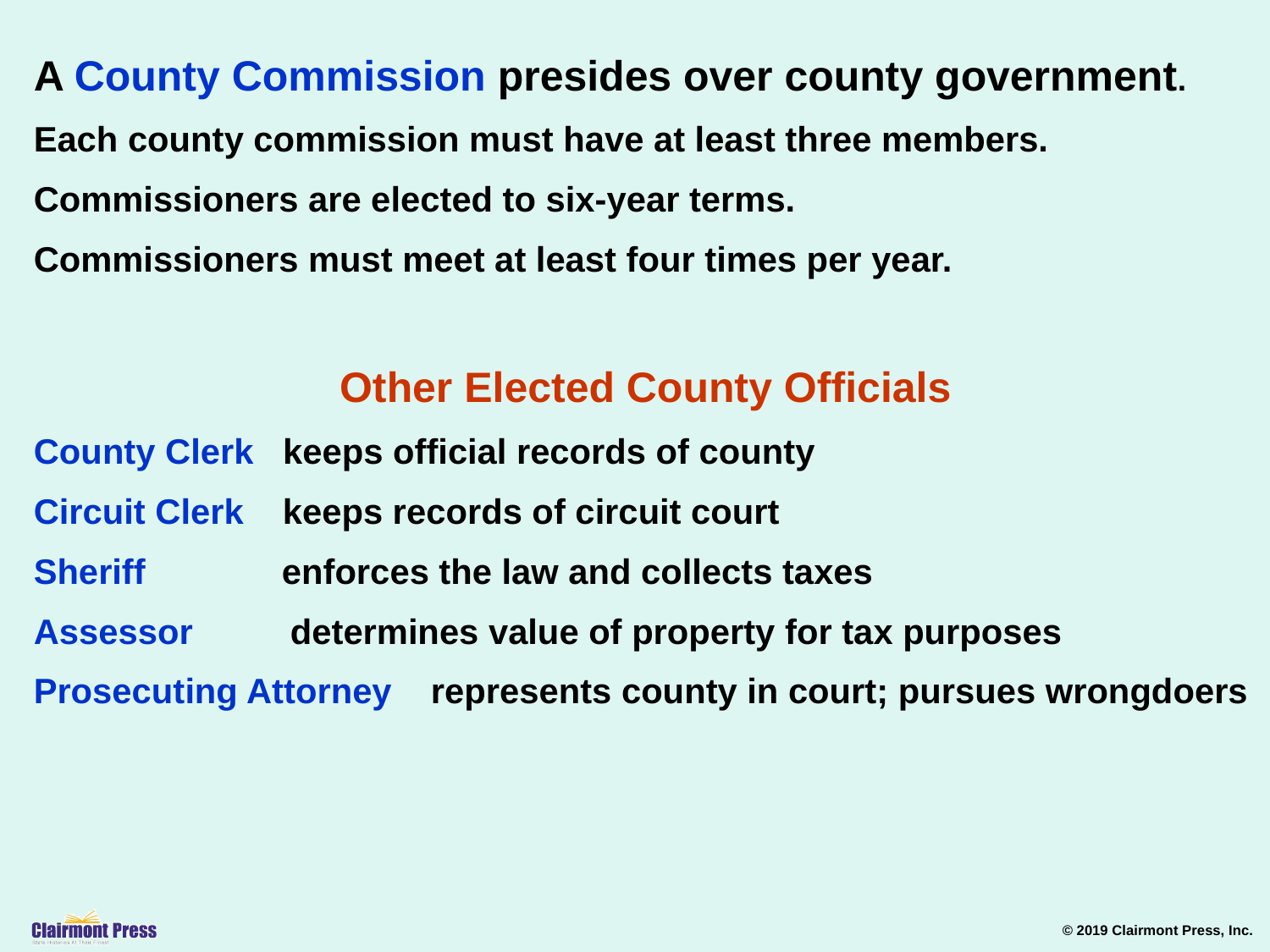

A County Commission presides over county government.
Each county commission must have at least three members.
Commissioners are elected to six-year terms.
Commissioners must meet at least four times per year.

Other Elected County Officials
County Clerk   keeps official records of county
Circuit Clerk    keeps records of circuit court
Sheriff              enforces the law and collects taxes
Assessor          determines value of property for tax purposes
Prosecuting Attorney    represents county in court; pursues wrongdoers